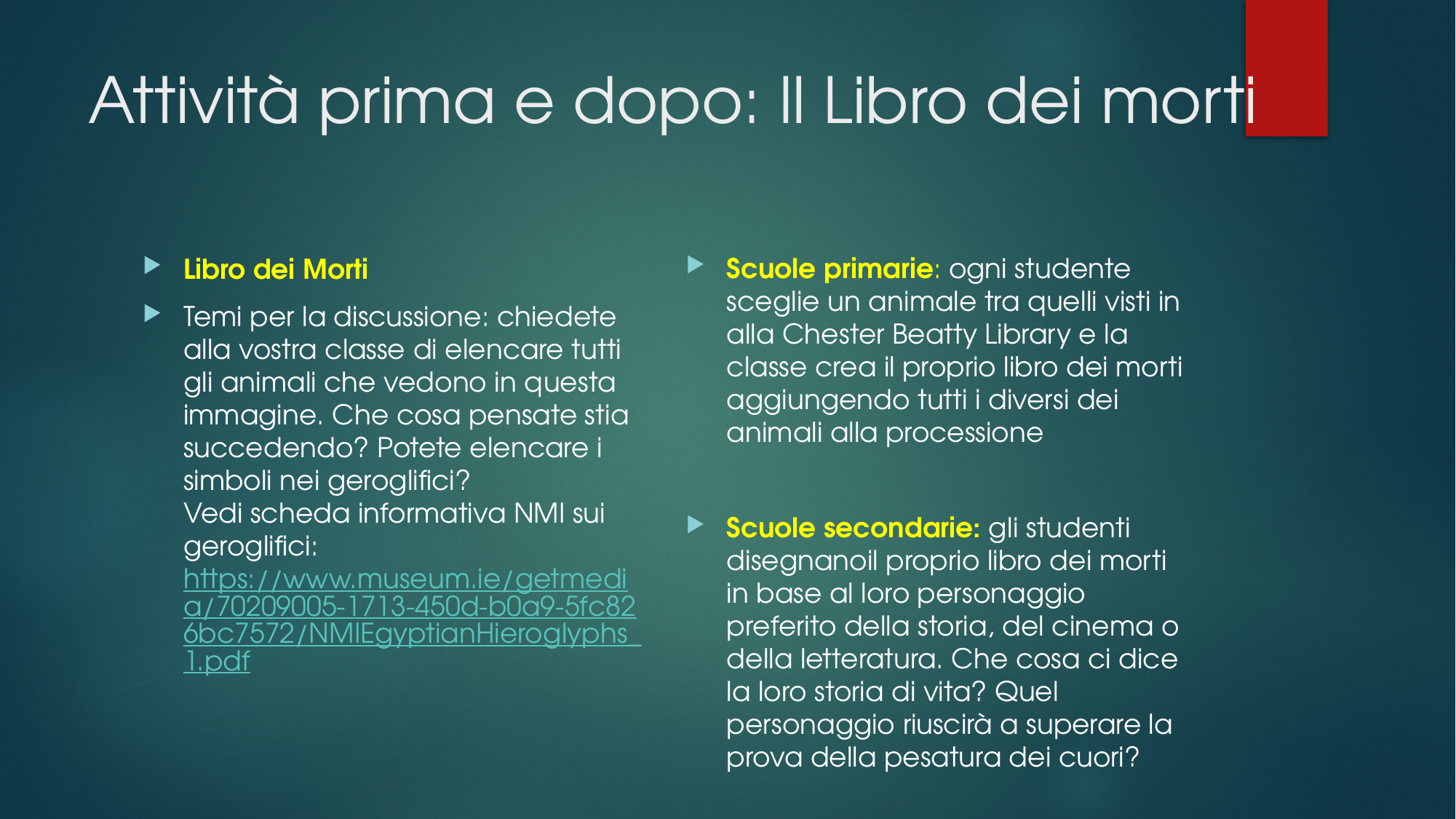

# Attività prima e dopo: Il Libro dei morti
Scuole primarie: ogni studente sceglie un animale tra quelli visti in alla Chester Beatty Library e la classe crea il proprio libro dei morti aggiungendo tutti i diversi dei animali alla processione

Scuole secondarie: gli studenti disegnanoil proprio libro dei morti in base al loro personaggio preferito della storia, del cinema o della letteratura. Che cosa ci dice la loro storia di vita? Quel personaggio riuscirà a superare la prova della pesatura dei cuori?
Libro dei Morti
Temi per la discussione: chiedete alla vostra classe di elencare tutti gli animali che vedono in questa immagine. Che cosa pensate stia succedendo? Potete elencare i simboli nei geroglifici?
Vedi scheda informativa NMI sui geroglifici: 
https://www.museum.ie/getmedia/70209005-1713-450d-b0a9-5fc826bc7572/NMIEgyptianHieroglyphs_1.pdf